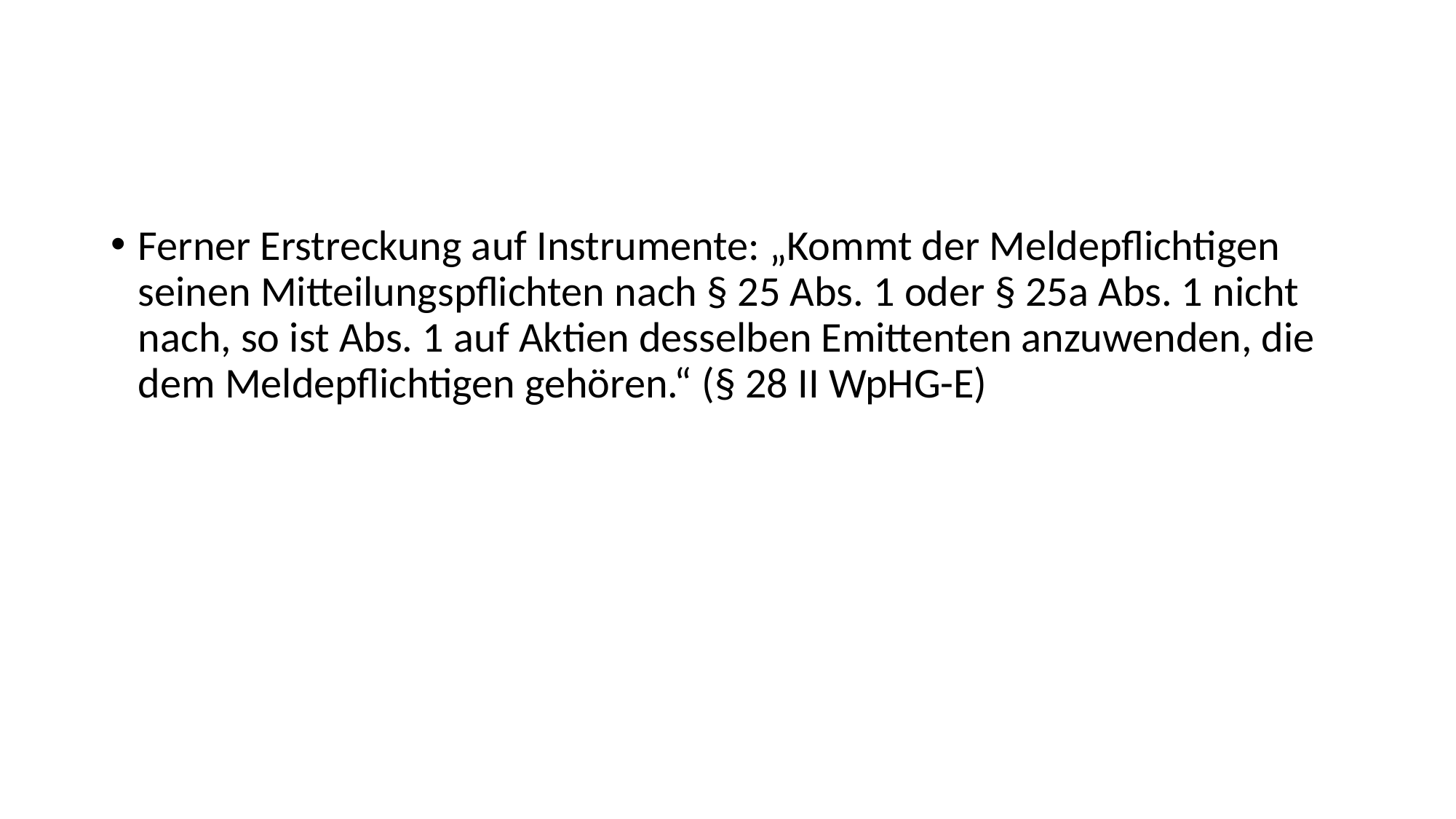

#
Ferner Erstreckung auf Instrumente: „Kommt der Meldepflichtigen seinen Mitteilungspflichten nach § 25 Abs. 1 oder § 25a Abs. 1 nicht nach, so ist Abs. 1 auf Aktien desselben Emittenten anzuwenden, die dem Meldepflichtigen gehören.“ (§ 28 II WpHG-E)